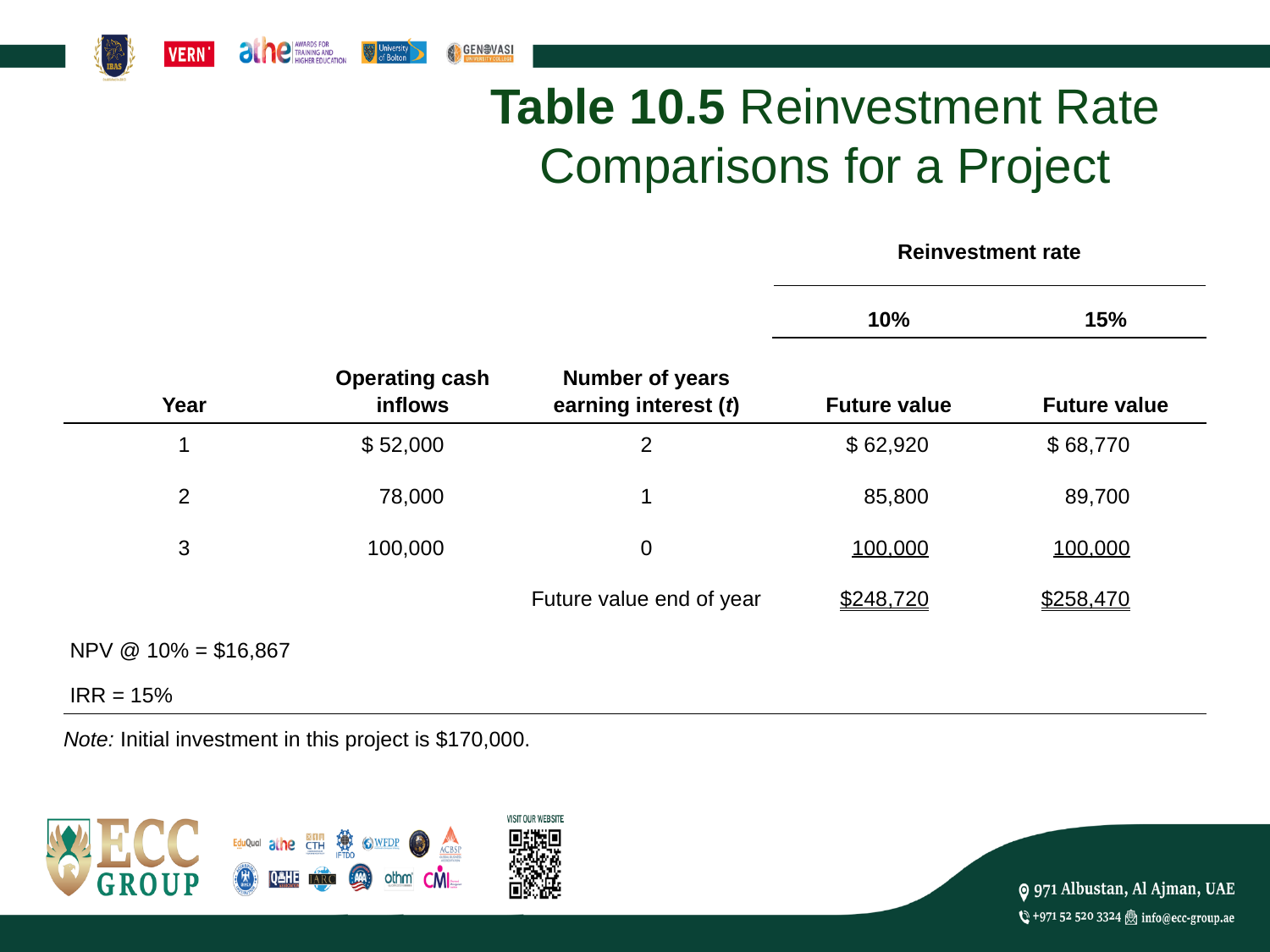

# Table 10.5 Reinvestment Rate Comparisons for a Project
| Blank | Reinvestment rate |
| --- | --- |
| Blank | Blank | Blank | 10% | 15% |
| --- | --- | --- | --- | --- |
| Year | Operating cash inflows | Number of years earning interest (t) | Future value | Future value |
| 1 | $ 52,000 | 2 | $ 62,920 | $ 68,770 |
| 2 | 78,000 | 1 | 85,800 | 89,700 |
| 3 | 100,000 | 0 | 100,000 | 100,000 |
| Blank | Blank | Future value end of year | $248,720 | $258,470 |
| NPV @ 10% = $16,867 IRR = 15% | Blank | Blank | Blank | Blank |
Note: Initial investment in this project is $170,000.